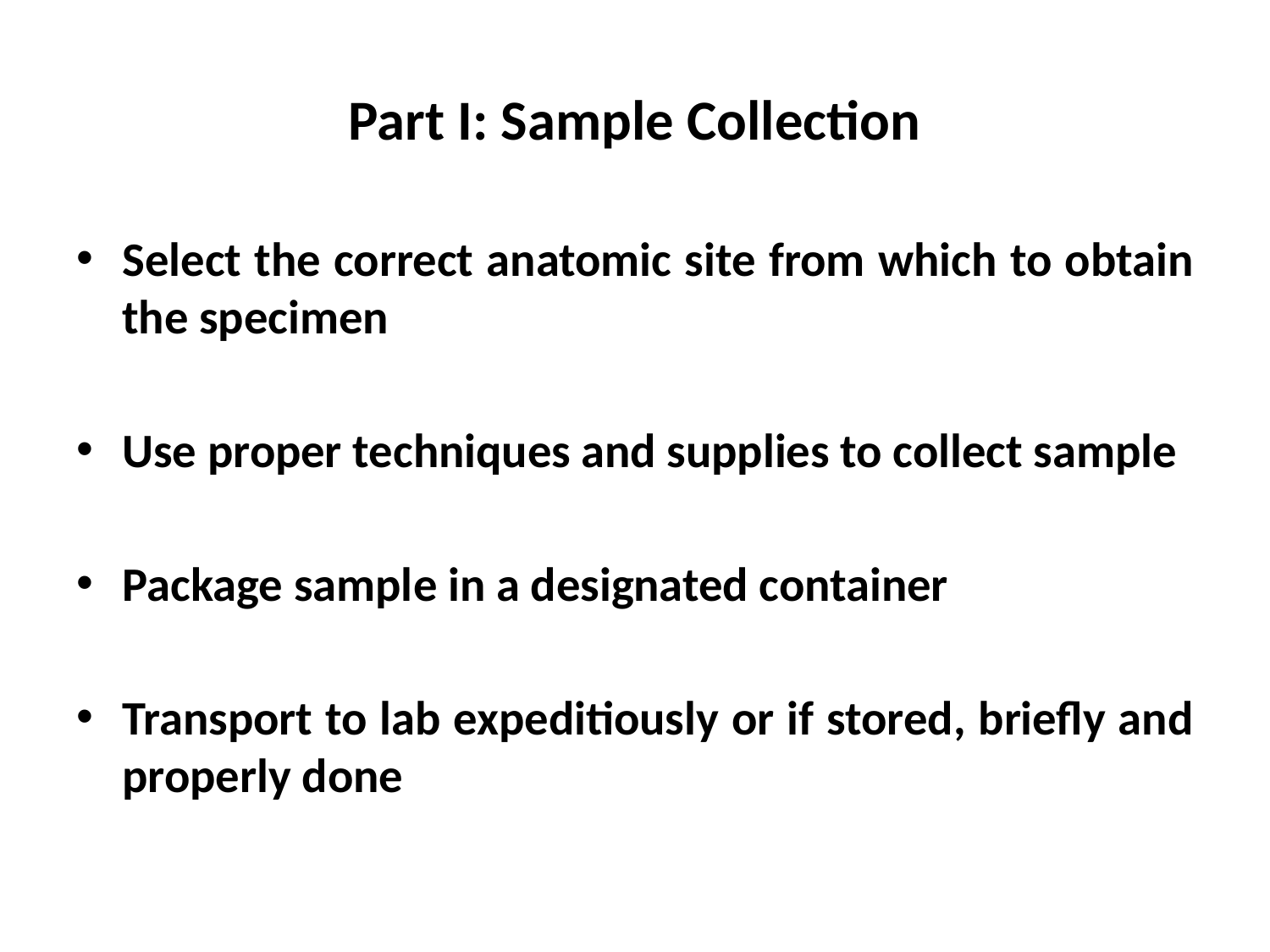

# Part I: Sample Collection
Select the correct anatomic site from which to obtain the specimen

Use proper techniques and supplies to collect sample

Package sample in a designated container

Transport to lab expeditiously or if stored, briefly and properly done